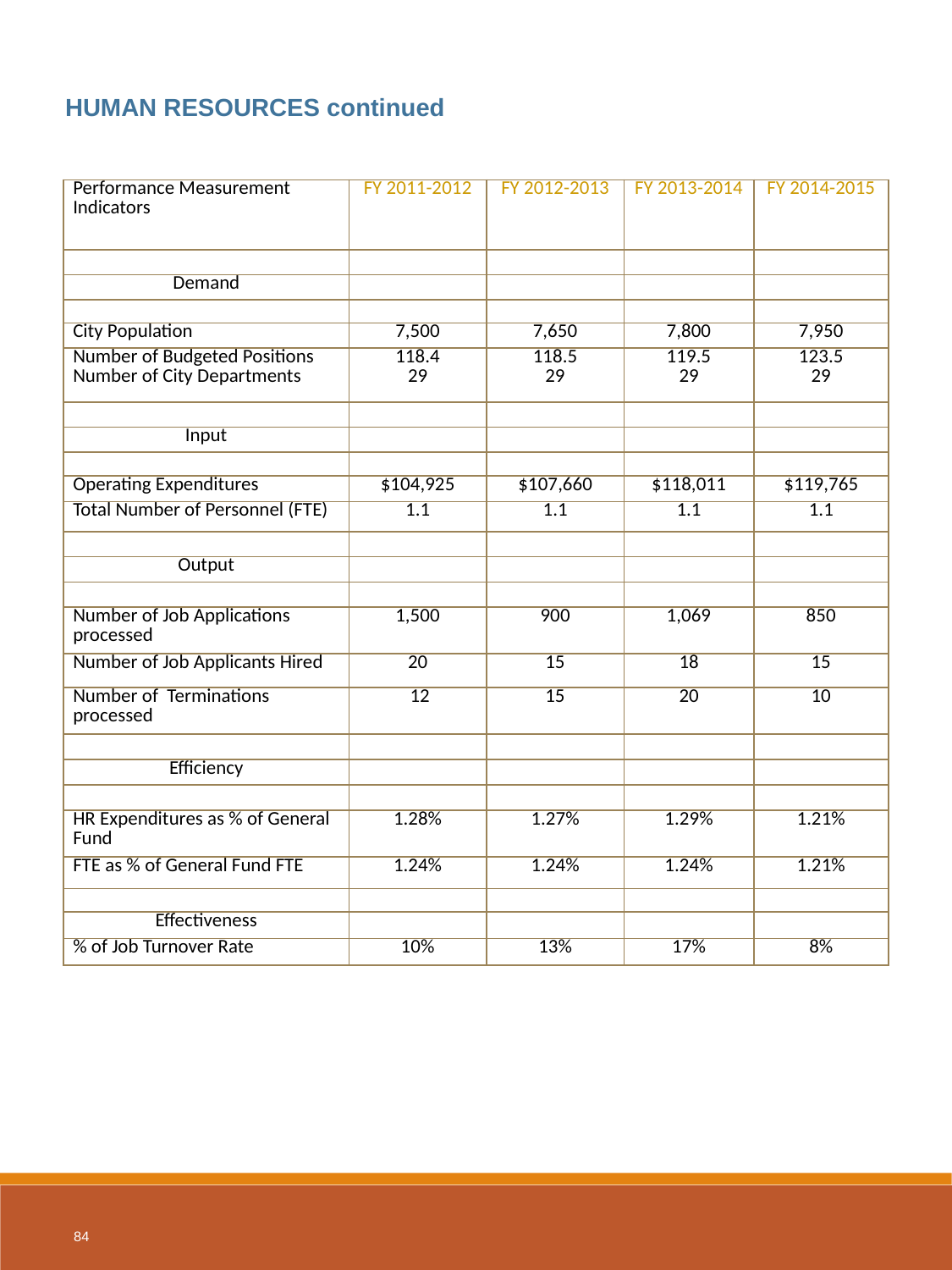

HUMAN RESOURCES continued

| Performance Measurement Indicators | FY 2011-2012 | FY 2012-2013 | FY 2013-2014 | FY 2014-2015 |
| --- | --- | --- | --- | --- |
|  |  |  |  |  |
| Demand |  |  |  |  |
|  |  |  |  |  |
| City Population | 7,500 | 7,650 | 7,800 | 7,950 |
| Number of Budgeted Positions Number of City Departments | 118.4 29 | 118.5 29 | 119.5 29 | 123.5 29 |
|  |  |  |  |  |
| Input |  |  |  |  |
|  |  |  |  |  |
| Operating Expenditures | $104,925 | $107,660 | $118,011 | $119,765 |
| Total Number of Personnel (FTE) | 1.1 | 1.1 | 1.1 | 1.1 |
|  |  |  |  |  |
| Output |  |  |  |  |
|  |  |  |  |  |
| Number of Job Applications processed | 1,500 | 900 | 1,069 | 850 |
| Number of Job Applicants Hired | 20 | 15 | 18 | 15 |
| Number of Terminations processed | 12 | 15 | 20 | 10 |
|  |  |  |  |  |
| Efficiency |  |  |  |  |
|  |  |  |  |  |
| HR Expenditures as % of General Fund | 1.28% | 1.27% | 1.29% | 1.21% |
| FTE as % of General Fund FTE | 1.24% | 1.24% | 1.24% | 1.21% |
|  |  |  |  |  |
| Effectiveness |  |  |  |  |
| % of Job Turnover Rate | 10% | 13% | 17% | 8% |
84